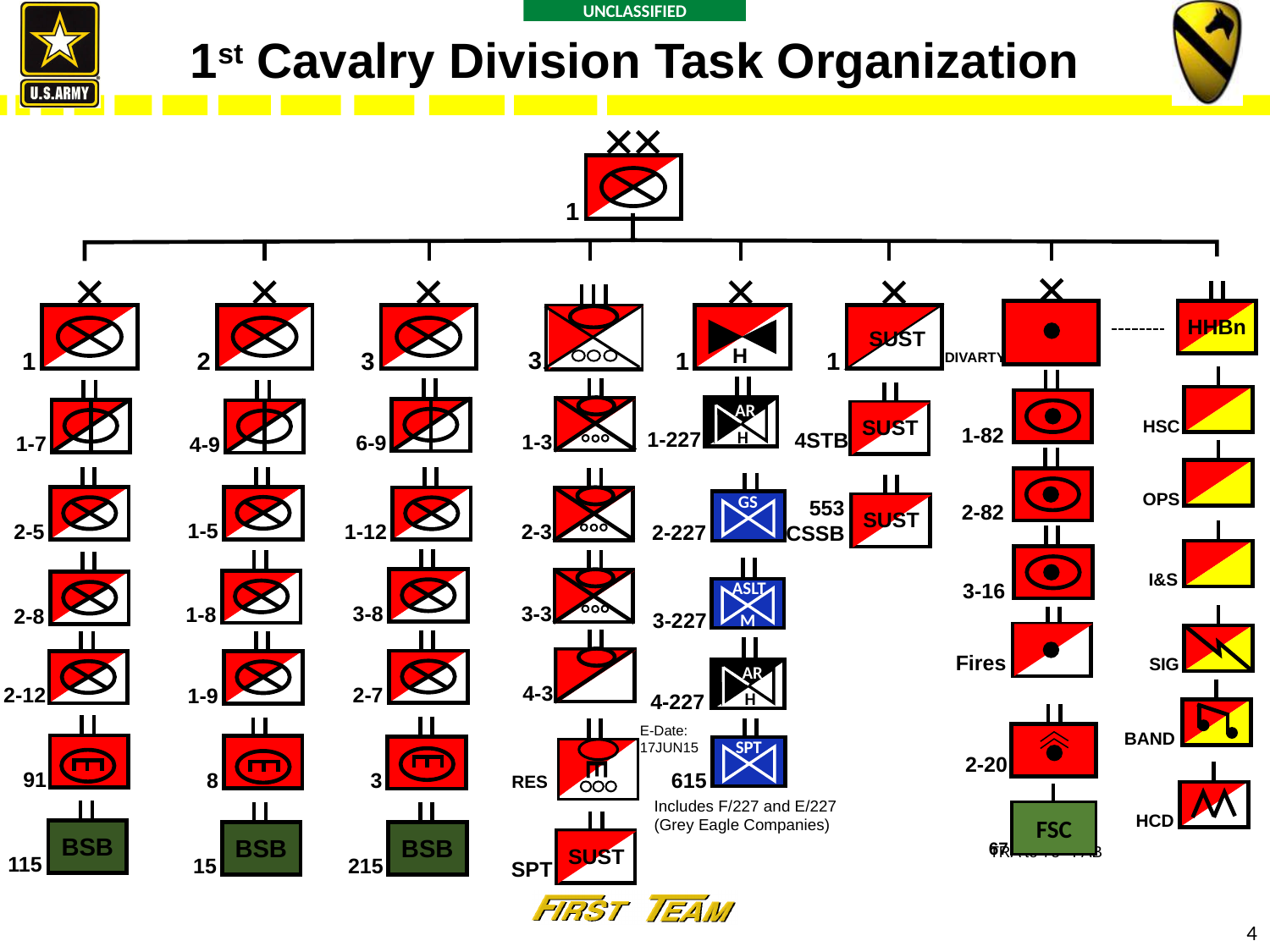

UNCLASSIFIED
1st Cavalry Division Task Organization

1

HHBn

1

2

3

1
H

1

SUST

3
DIVARTY

HSC

   1-82

AR

1-227
H

1-3

6-9

1-7

4-9

SUST
4STB

OPS

   2-82

1-5

2-5

1-12

2-3

GS

2-227
553
CSSB

SUST

I&S

   3-16

3-8

3-3

1-8

2-8

ASLT

3-227
M

SIG

2-7

2-12

1-9

AR

4-227
H

  Fires

4-3

BAND

2-20

91
E-Date:
17JUN15

3

SPT

615

8

E

HCD

RES
FSC
  67
Includes F/227 and E/227
(Grey Eagle Companies)

BSB
115

BSB
15

BSB
215

TRA to 75th FAB
SUST
SPT